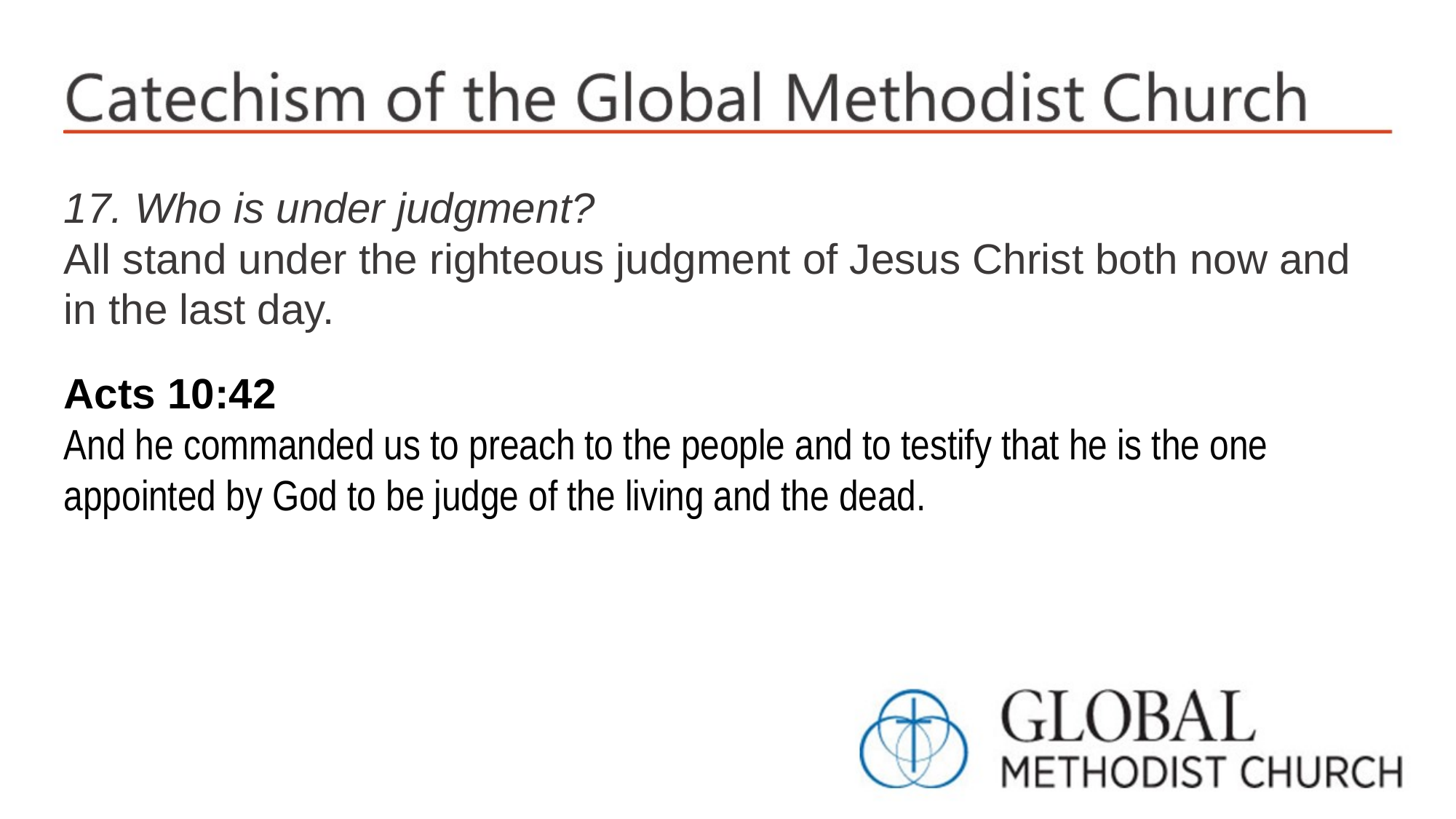

17. Who is under judgment?
All stand under the righteous judgment of Jesus Christ both now and in the last day.
Acts 10:42
And he commanded us to preach to the people and to testify that he is the one appointed by God to be judge of the living and the dead.